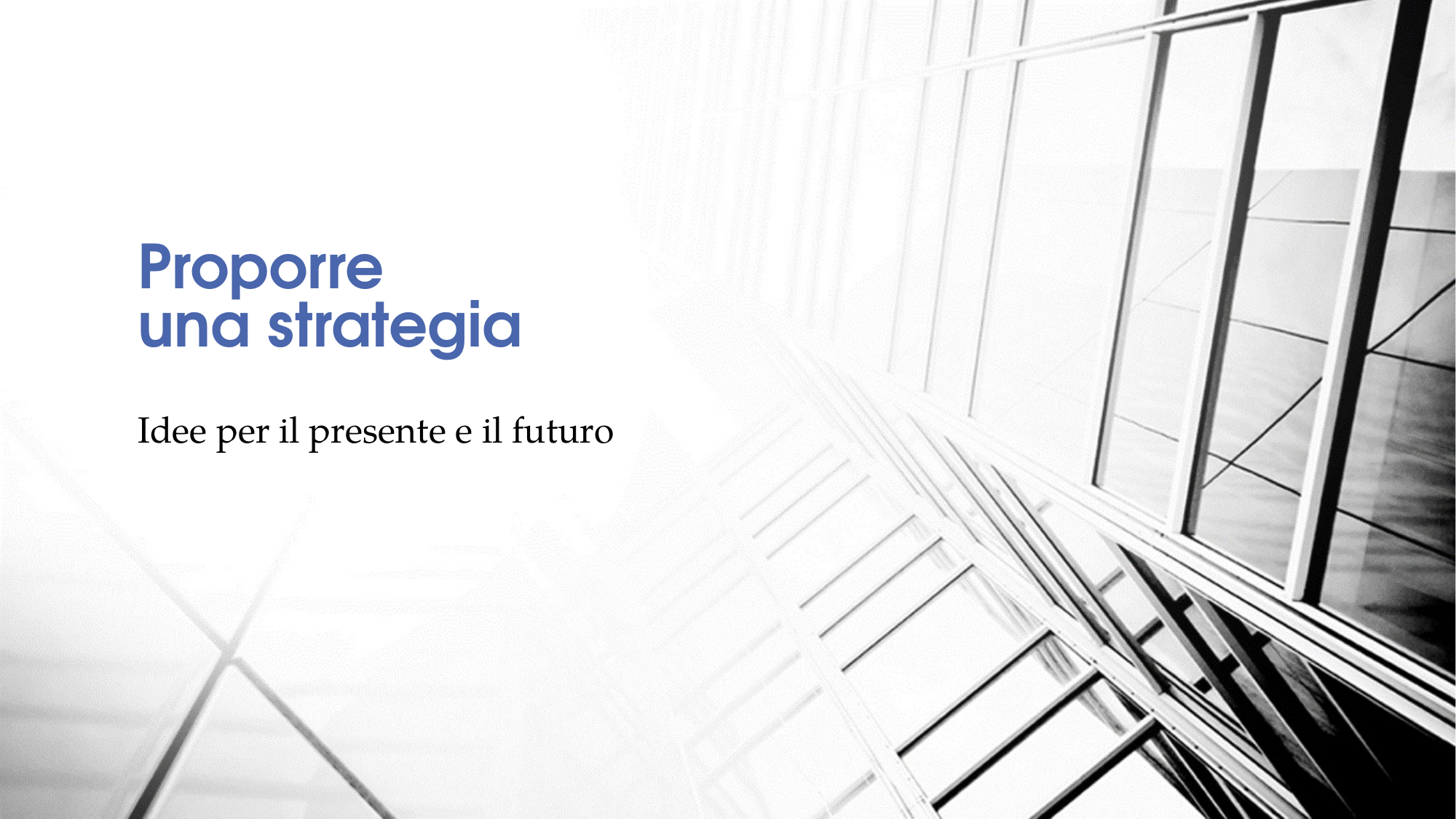

# Proporre una strategia
Idee per il presente e il futuro